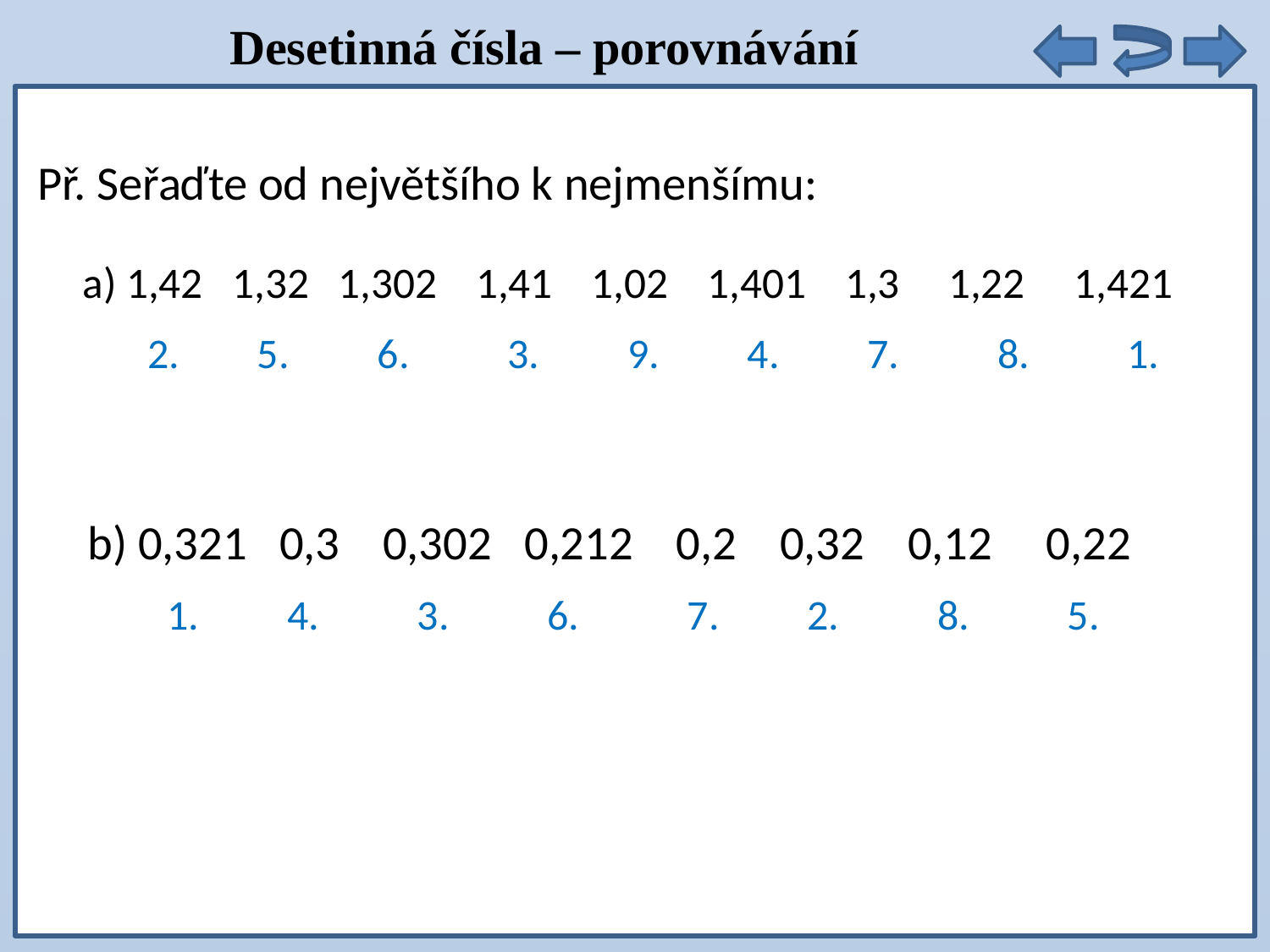

Desetinná čísla – porovnávání

9 . 5 =
Př. Seřaďte od největšího k nejmenšímu:
a) 1,42   1,32   1,302    1,41    1,02    1,401    1,3     1,22     1,421
2.
5.
6.
3.
9.
4.
7.
8.
1.
b) 0,321   0,3    0,302   0,212    0,2    0,32    0,12     0,22
1.
4.
3.
6.
7.
2.
8.
5.